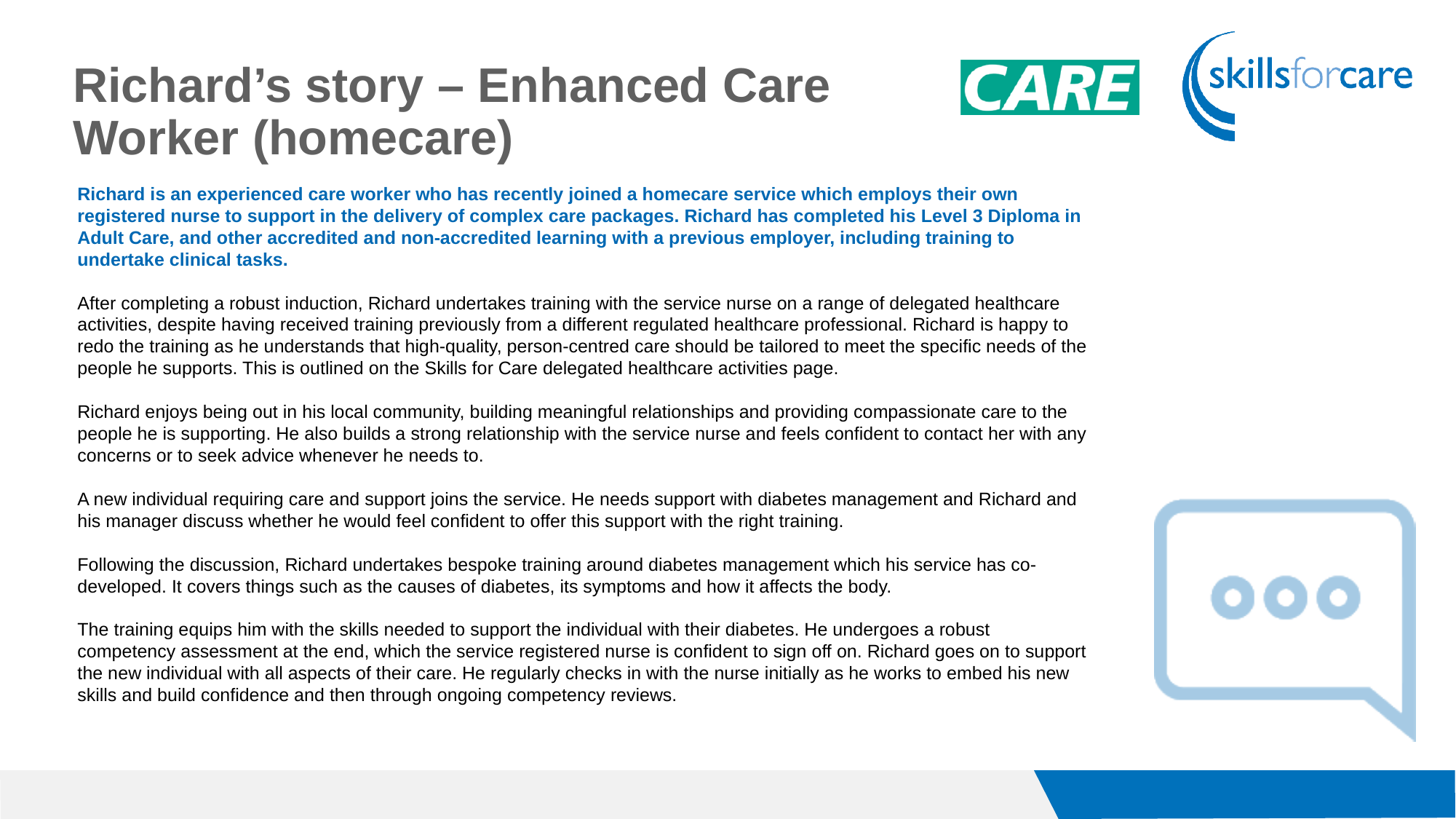

Richard’s story – Enhanced Care Worker (homecare)
Richard is an experienced care worker who has recently joined a homecare service which employs their own registered nurse to support in the delivery of complex care packages. Richard has completed his Level 3 Diploma in Adult Care, and other accredited and non-accredited learning with a previous employer, including training to undertake clinical tasks.

After completing a robust induction, Richard undertakes training with the service nurse on a range of delegated healthcare activities, despite having received training previously from a different regulated healthcare professional. Richard is happy to redo the training as he understands that high-quality, person-centred care should be tailored to meet the specific needs of the people he supports. This is outlined on the Skills for Care delegated healthcare activities page.

Richard enjoys being out in his local community, building meaningful relationships and providing compassionate care to the people he is supporting. He also builds a strong relationship with the service nurse and feels confident to contact her with any concerns or to seek advice whenever he needs to.

A new individual requiring care and support joins the service. He needs support with diabetes management and Richard and his manager discuss whether he would feel confident to offer this support with the right training.

Following the discussion, Richard undertakes bespoke training around diabetes management which his service has co-developed. It covers things such as the causes of diabetes, its symptoms and how it affects the body.

The training equips him with the skills needed to support the individual with their diabetes. He undergoes a robust competency assessment at the end, which the service registered nurse is confident to sign off on. Richard goes on to support the new individual with all aspects of their care. He regularly checks in with the nurse initially as he works to embed his new skills and build confidence and then through ongoing competency reviews.